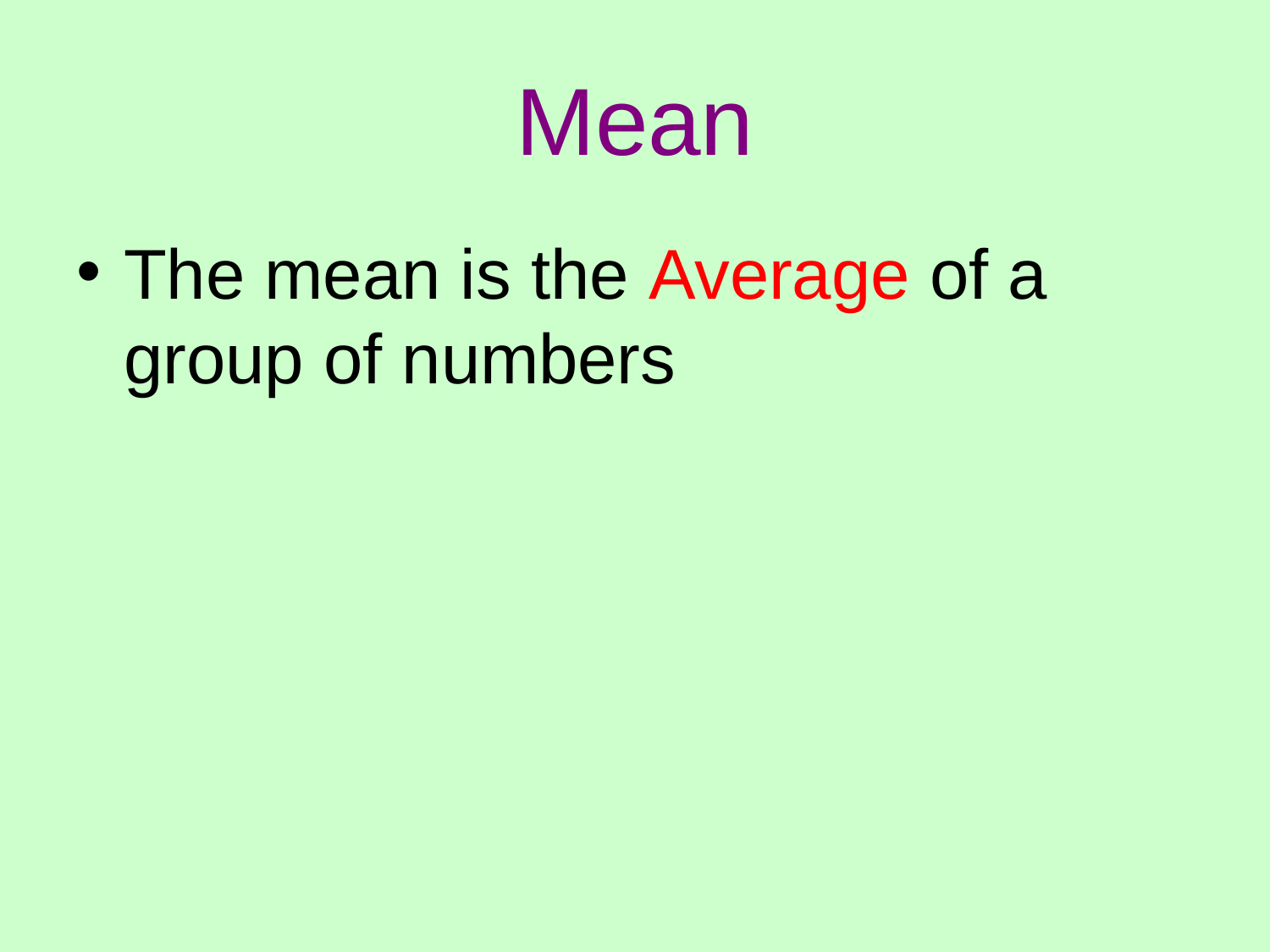

# Mean
The mean is the Average of a group of numbers